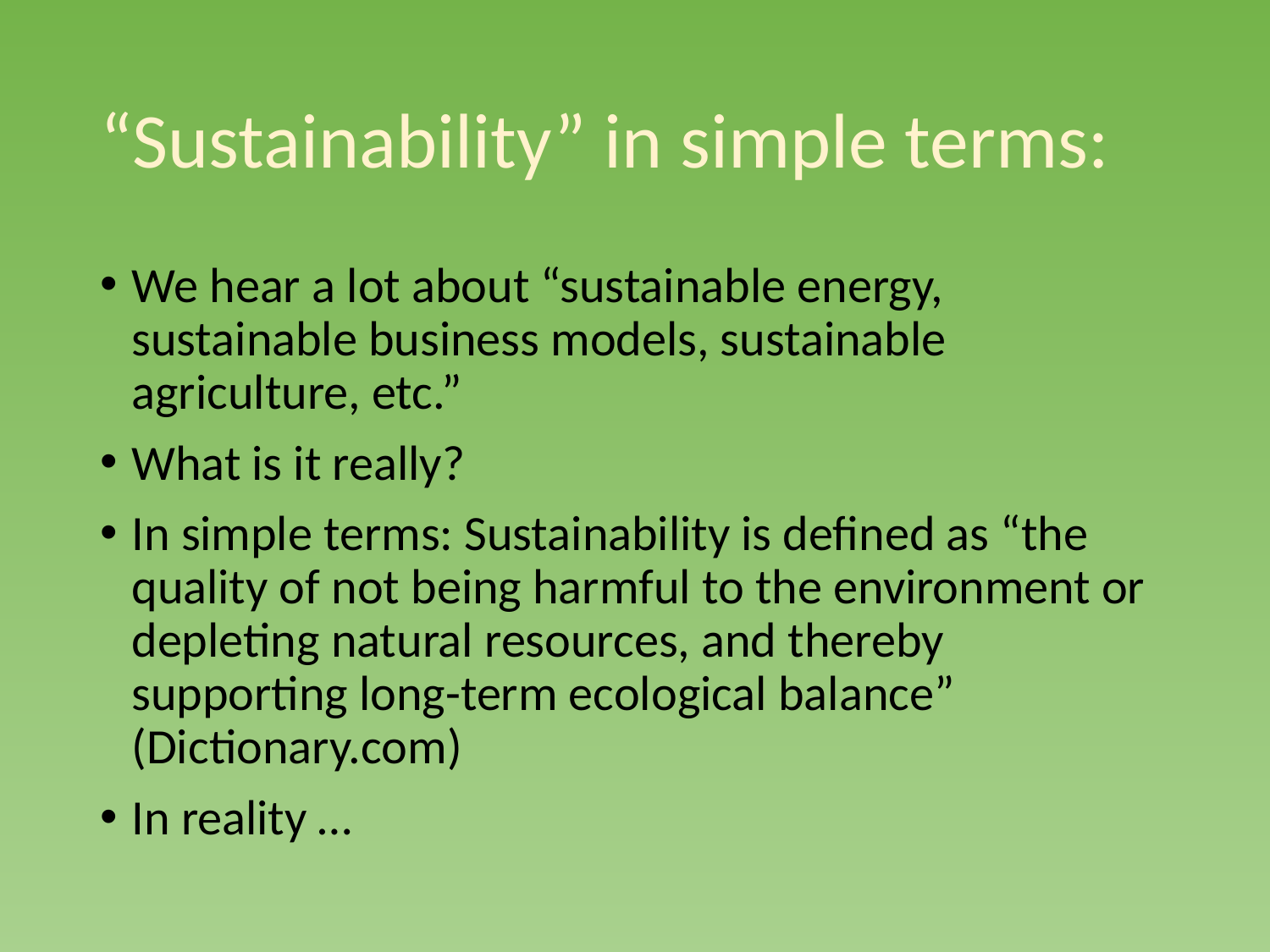

# “Sustainability” in simple terms:
We hear a lot about “sustainable energy, sustainable business models, sustainable agriculture, etc.”
What is it really?
In simple terms: Sustainability is defined as “the quality of not being harmful to the environment or depleting natural resources, and thereby supporting long-term ecological balance” (Dictionary.com)
In reality …